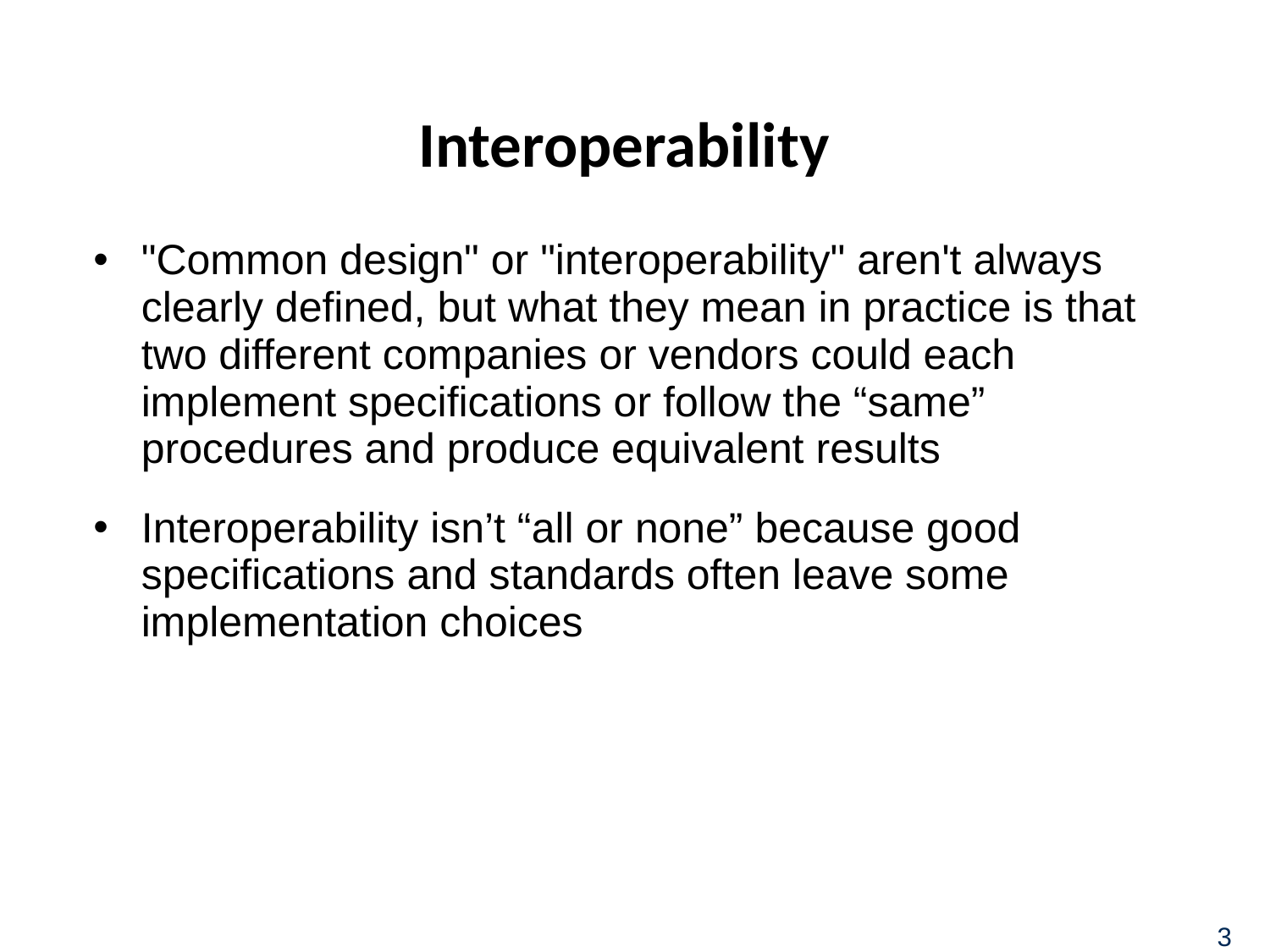

# Interoperability
"Common design" or "interoperability" aren't always clearly defined, but what they mean in practice is that two different companies or vendors could each implement specifications or follow the “same” procedures and produce equivalent results
Interoperability isn’t “all or none” because good specifications and standards often leave some implementation choices

3